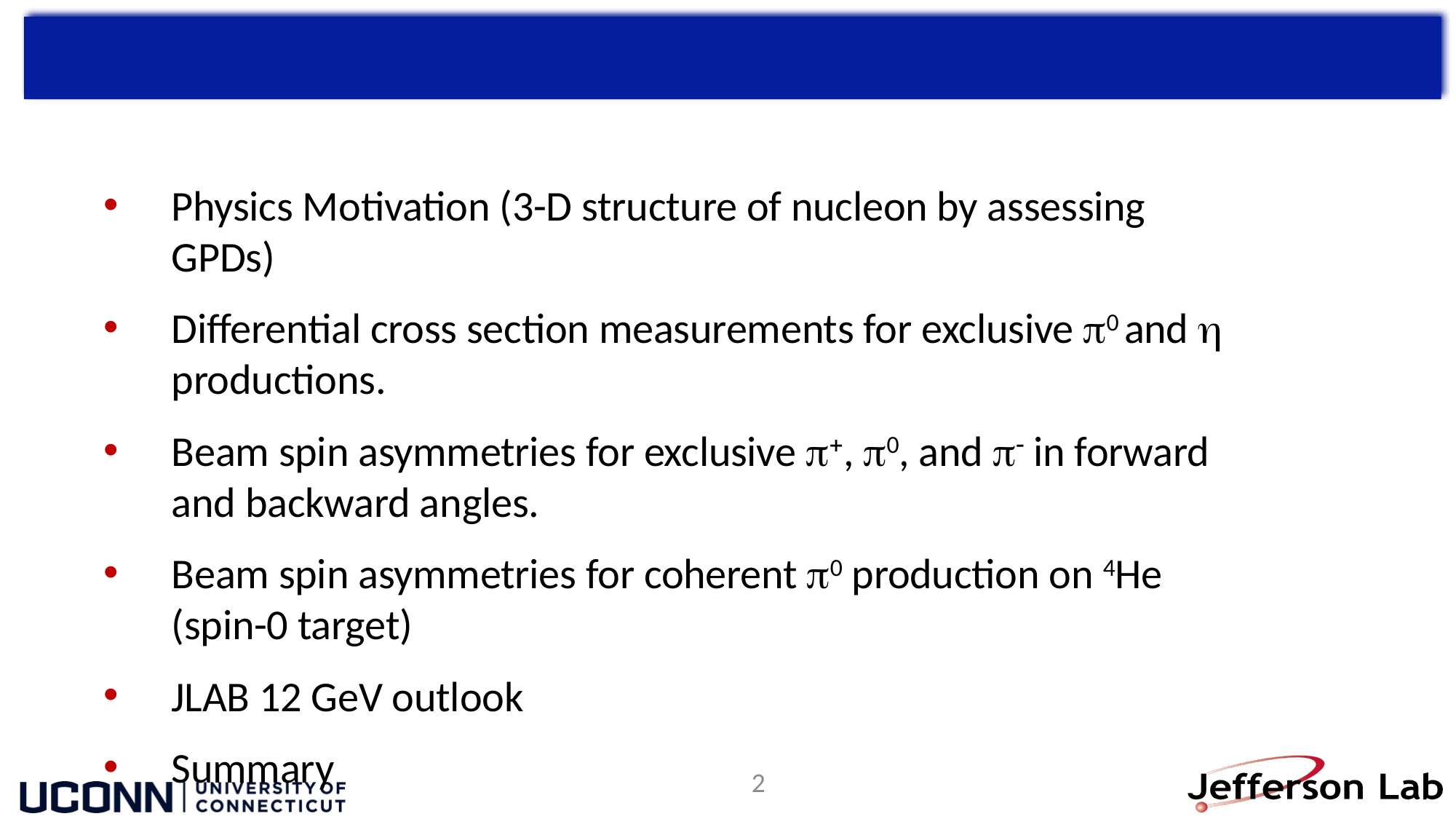

Physics Motivation (3-D structure of nucleon by assessing GPDs)
Differential cross section measurements for exclusive π0 and η productions.
Beam spin asymmetries for exclusive π+, π0, and π− in forward and backward angles.
Beam spin asymmetries for coherent π0 production on 4He (spin-0 target)
JLAB 12 GeV outlook
Summary
2